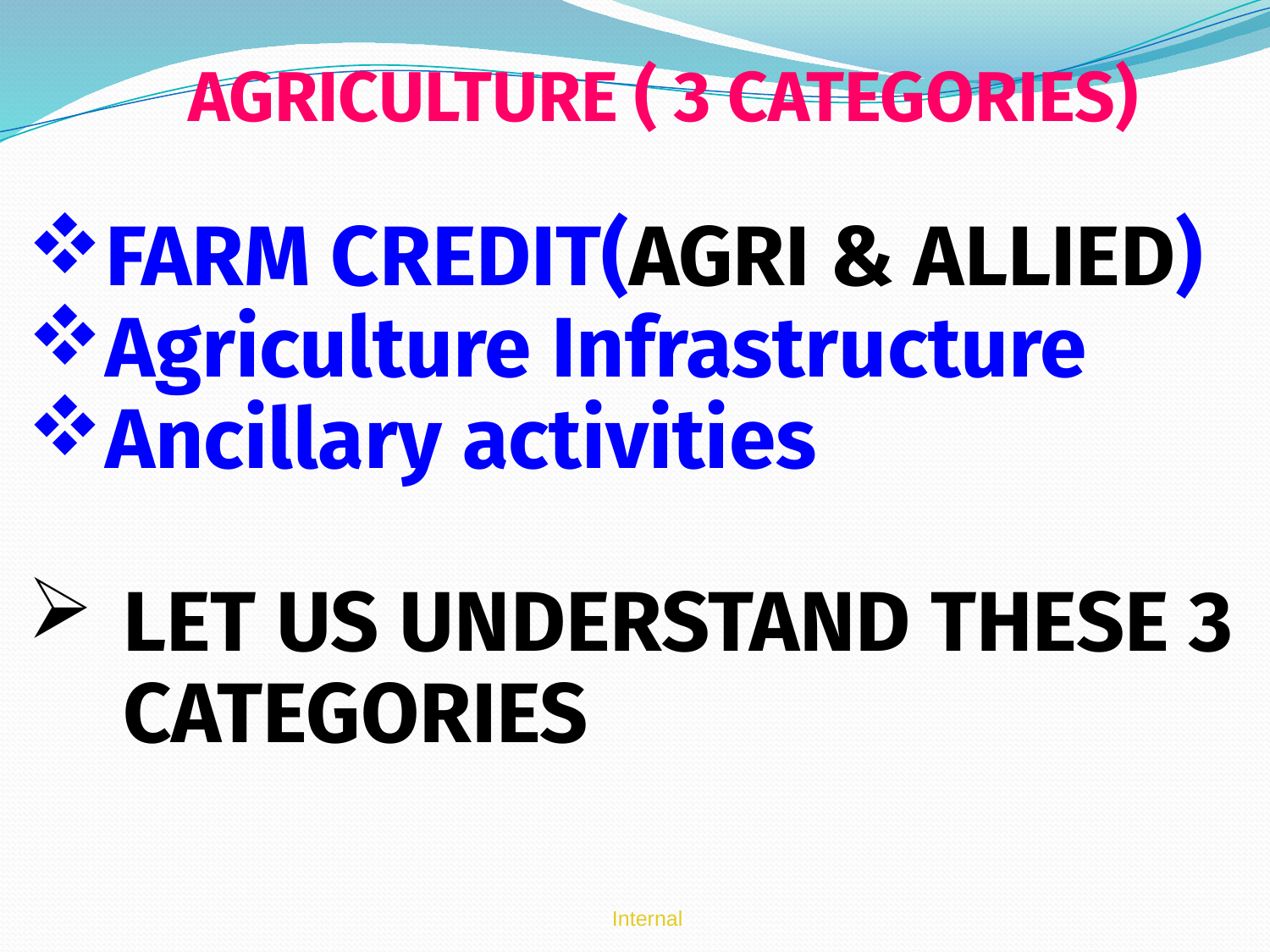

AGRICULTURE ( 3 CATEGORIES)

FARM CREDIT(AGRI & ALLIED)
Agriculture Infrastructure
Ancillary activities

LET US UNDERSTAND THESE 3 CATEGORIES

Internal